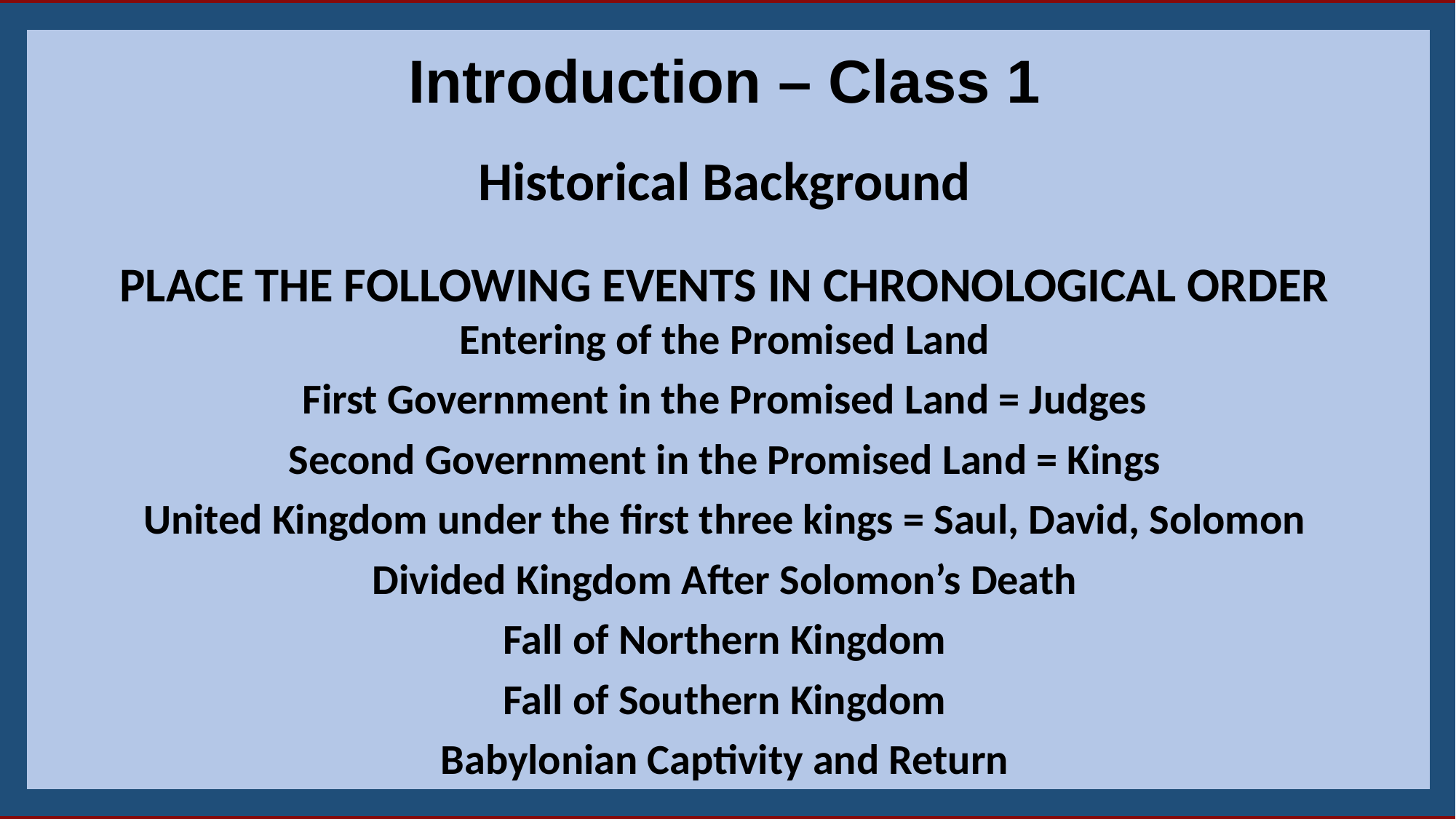

Introduction – Class 1

Historical Background

PLACE THE FOLLOWING EVENTS IN CHRONOLOGICAL ORDER
Entering of the Promised Land
First Government in the Promised Land = Judges
Second Government in the Promised Land = Kings
United Kingdom under the first three kings = Saul, David, Solomon
Divided Kingdom After Solomon’s Death
Fall of Northern Kingdom
Fall of Southern Kingdom
Babylonian Captivity and Return

6